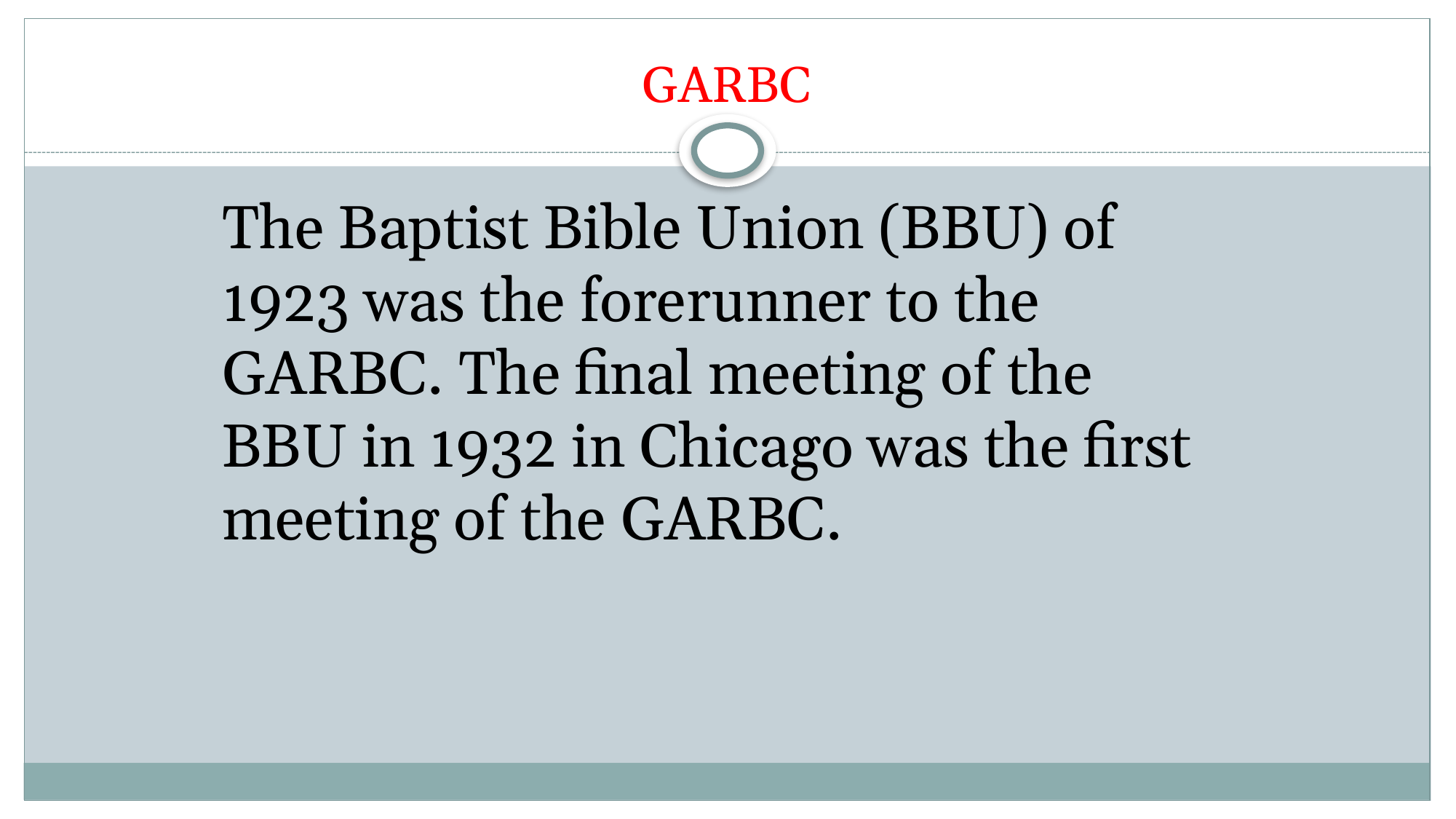

# GARBC
The Baptist Bible Union (BBU) of 1923 was the forerunner to the GARBC. The final meeting of the BBU in 1932 in Chicago was the first meeting of the GARBC.